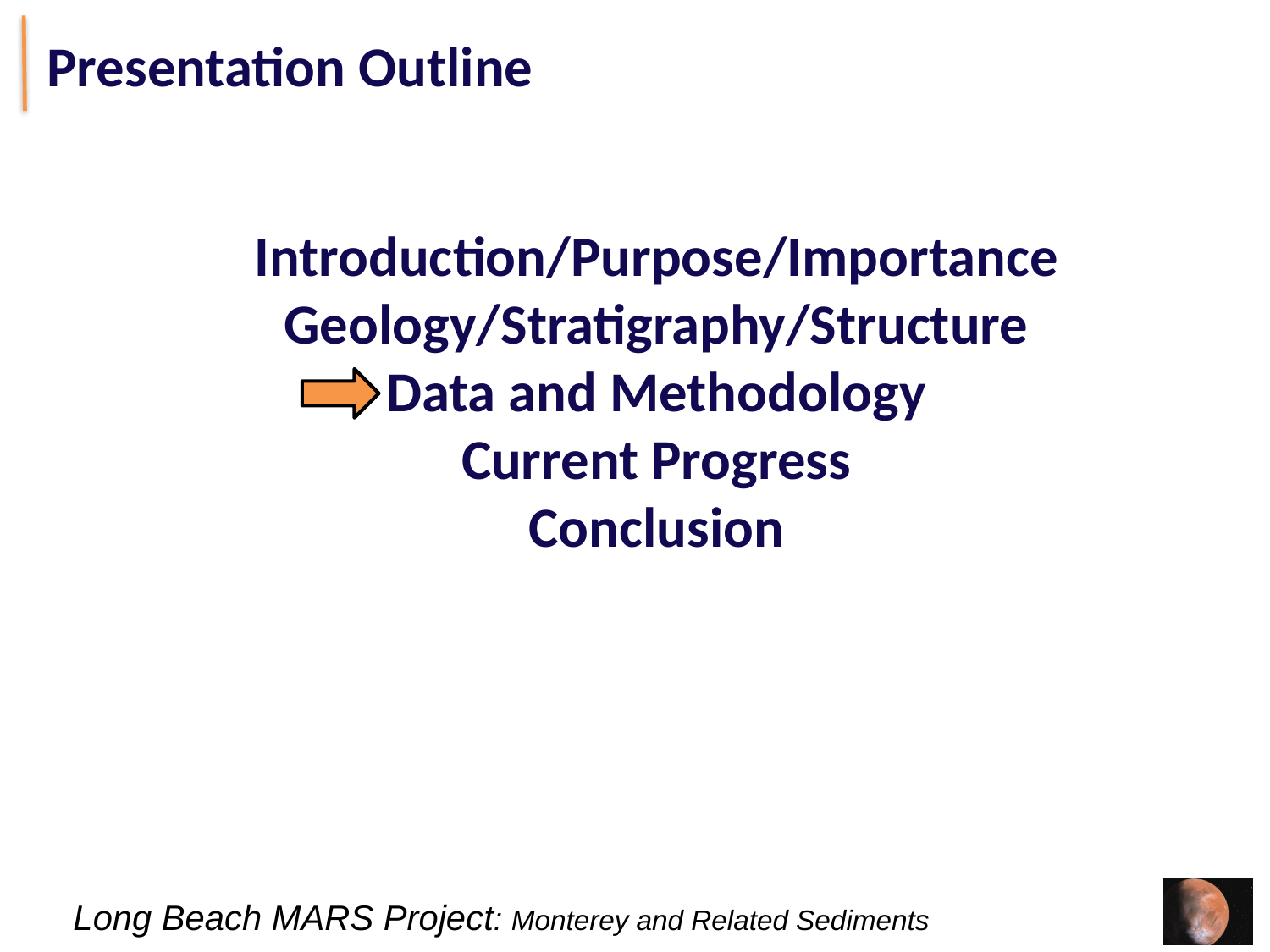

Presentation Outline
Introduction/Purpose/Importance
Geology/Stratigraphy/Structure
Data and Methodology
Current Progress
Conclusion